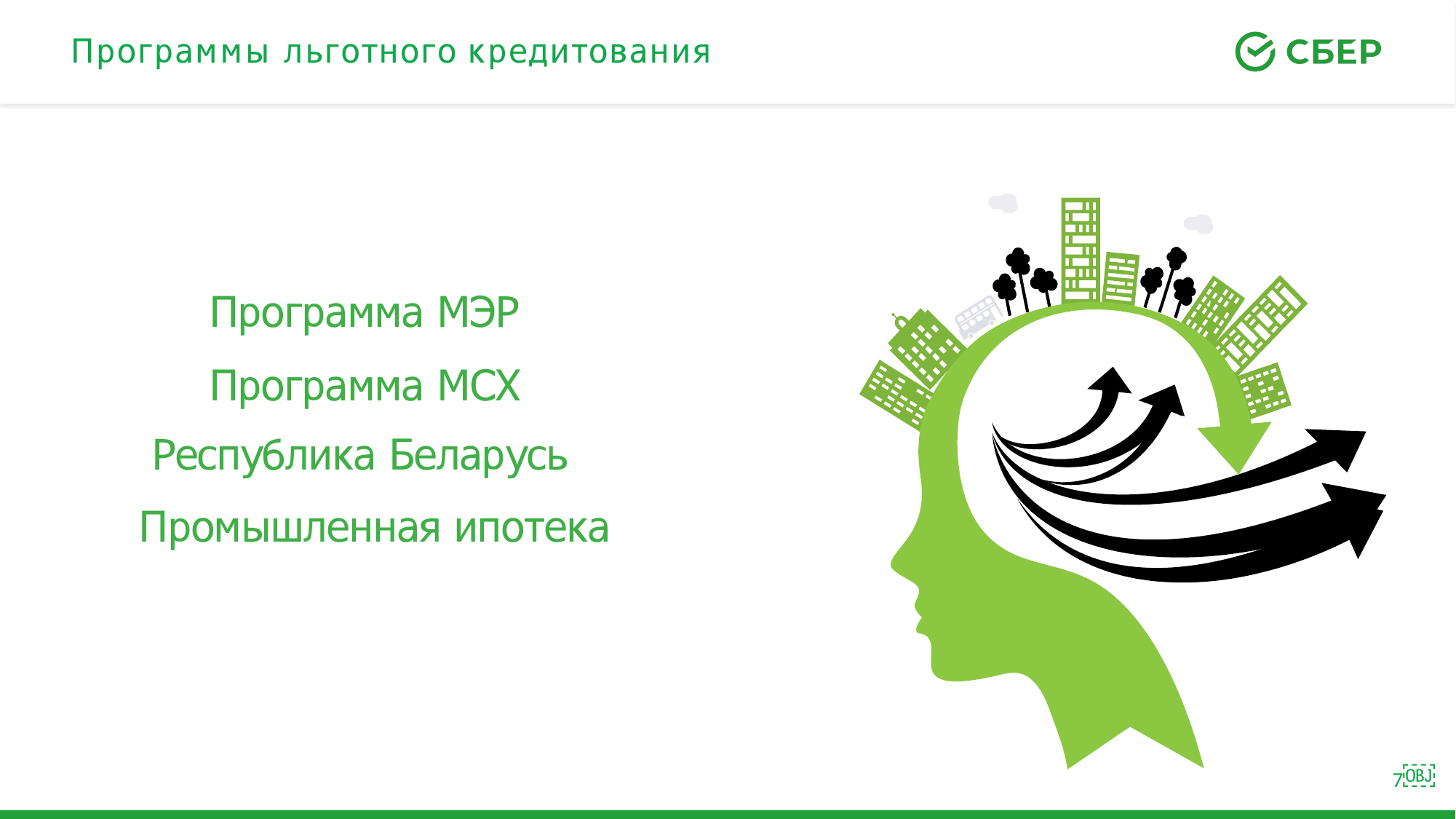

# Программы льготного кредитования

Программа МЭР
Программа МСХ
Республика Беларусь
Промышленная ипотека